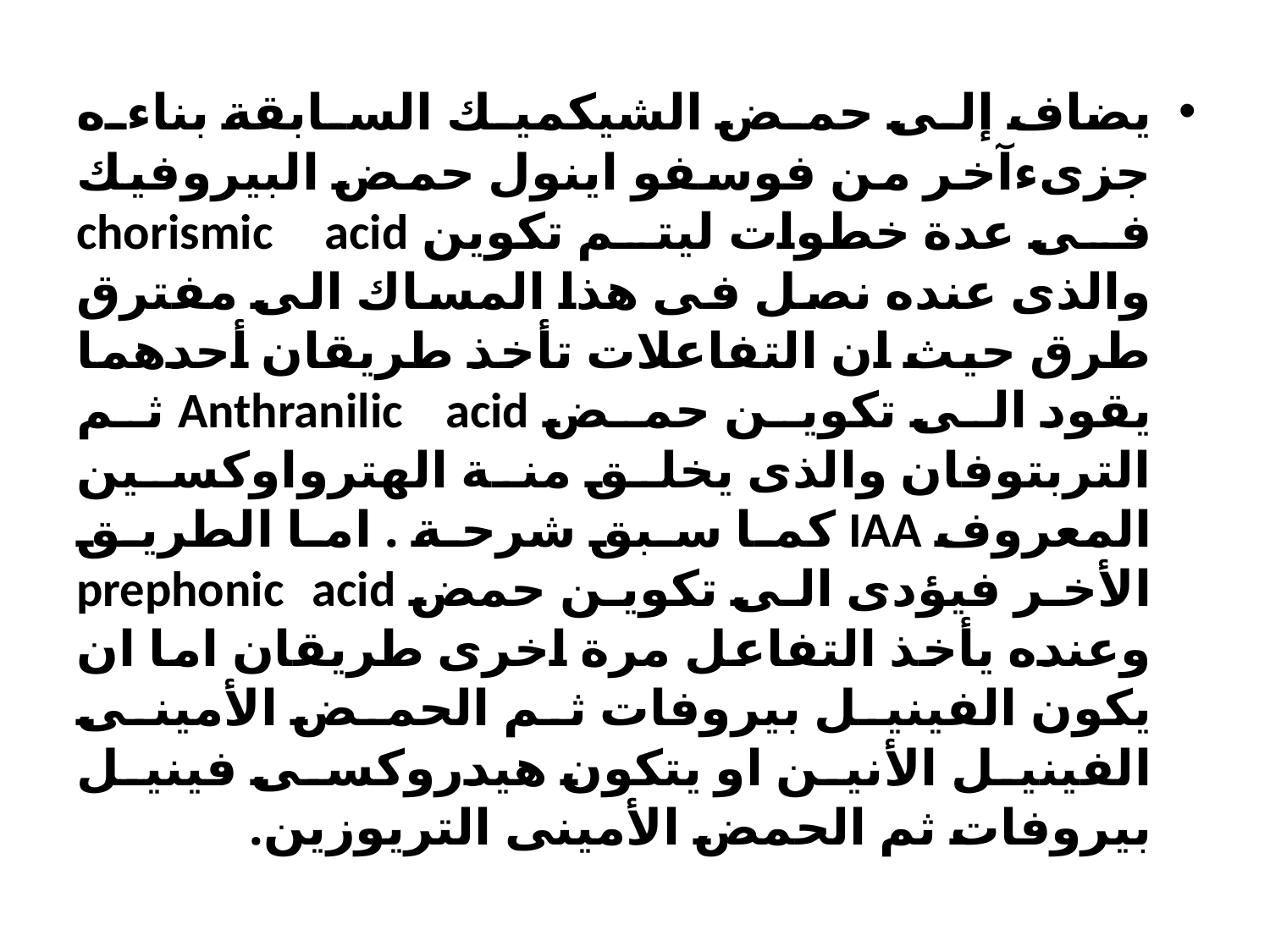

يضاف إلى حمض الشيكميك السابقة بناءه جزىءآخر من فوسفو اينول حمض البيروفيك فى عدة خطوات ليتم تكوين chorismic acid والذى عنده نصل فى هذا المساك الى مفترق طرق حيث ان التفاعلات تأخذ طريقان أحدهما يقود الى تكوين حمض Anthranilic acid ثم التربتوفان والذى يخلق منة الهترواوكسين المعروف IAA كما سبق شرحة . اما الطريق الأخر فيؤدى الى تكوين حمض prephonic acid وعنده يأخذ التفاعل مرة اخرى طريقان اما ان يكون الفينيل بيروفات ثم الحمض الأمينى الفينيل الأنين او يتكون هيدروكسى فينيل بيروفات ثم الحمض الأمينى التريوزين.